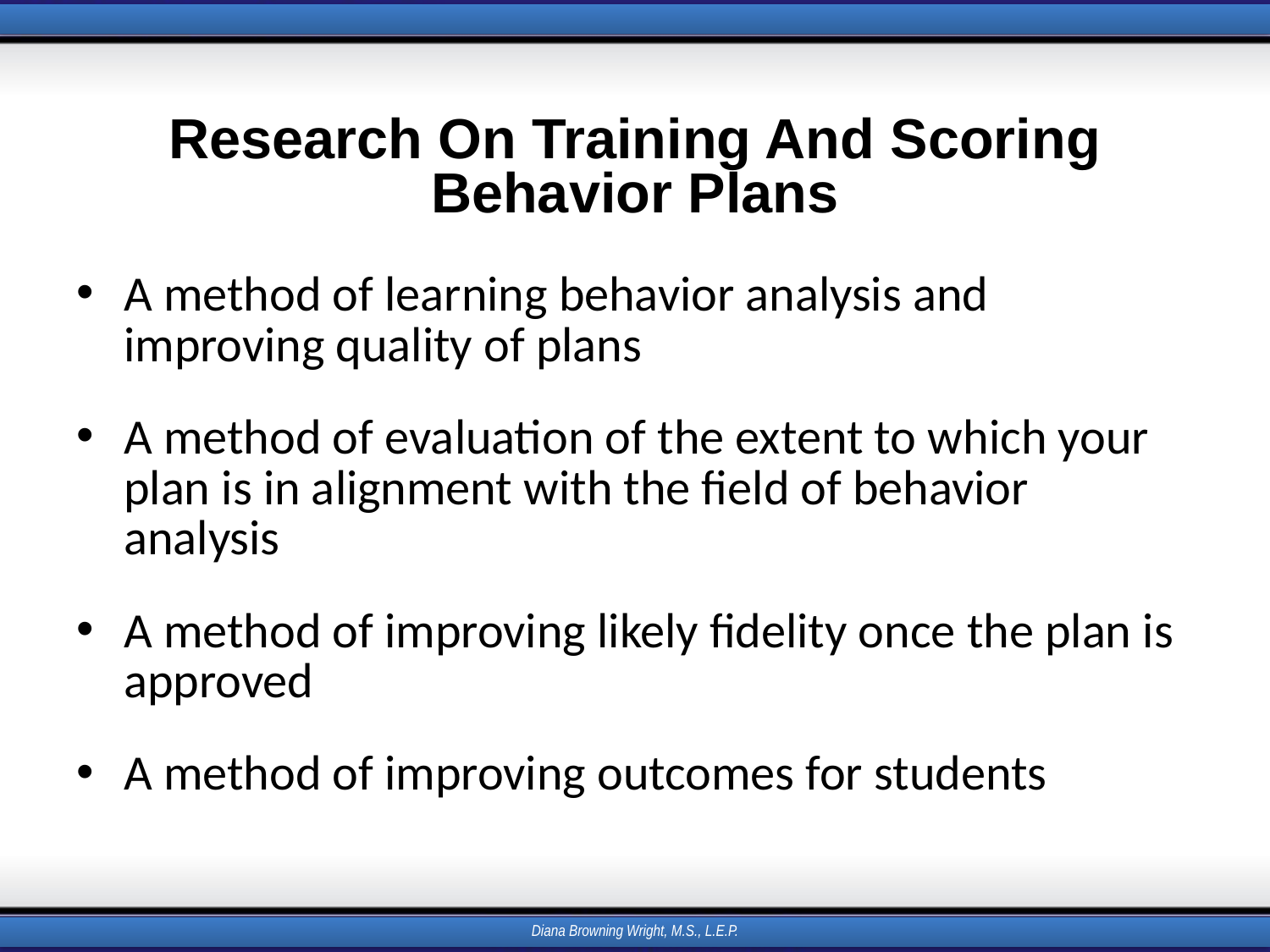

# Research On Training And Scoring Behavior Plans
A method of learning behavior analysis and improving quality of plans
A method of evaluation of the extent to which your plan is in alignment with the field of behavior analysis
A method of improving likely fidelity once the plan is approved
A method of improving outcomes for students
Diana Browning Wright, M.S., L.E.P.